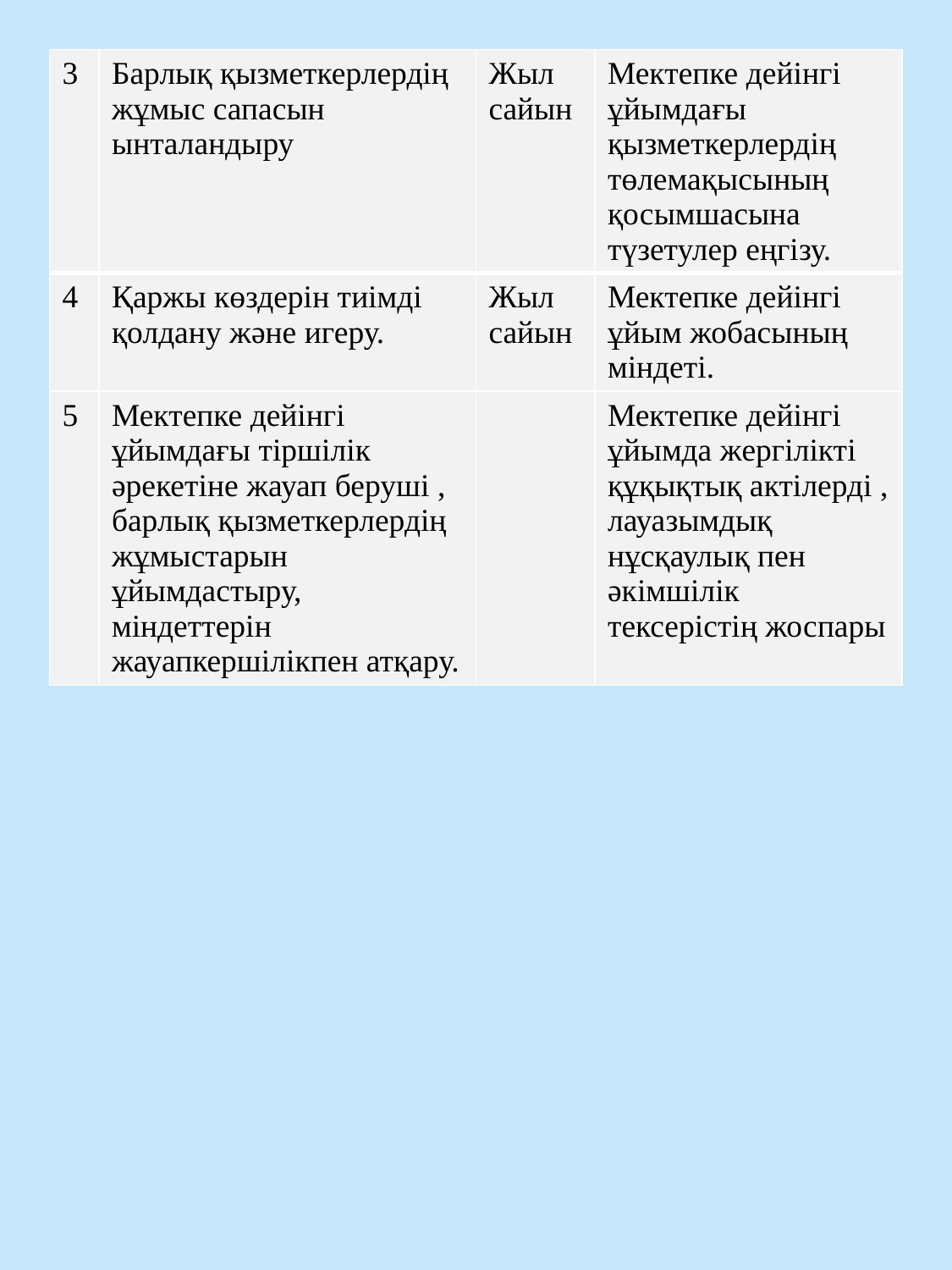

| 3 | Барлық қызметкерлердің жұмыс сапасын ынталандыру | Жыл сайын | Мектепке дейінгі ұйымдағы қызметкерлердің төлемақысының қосымшасына түзетулер еңгізу. |
| --- | --- | --- | --- |
| 4 | Қаржы көздерін тиімді қолдану және игеру. | Жыл сайын | Мектепке дейінгі ұйым жобасының міндеті. |
| 5 | Мектепке дейінгі ұйымдағы тіршілік әрекетіне жауап беруші , барлық қызметкерлердің жұмыстарын ұйымдастыру, міндеттерін жауапкершілікпен атқару. |  | Мектепке дейінгі ұйымда жергілікті құқықтық актілерді , лауазымдық нұсқаулық пен әкімшілік тексерістің жоспары |